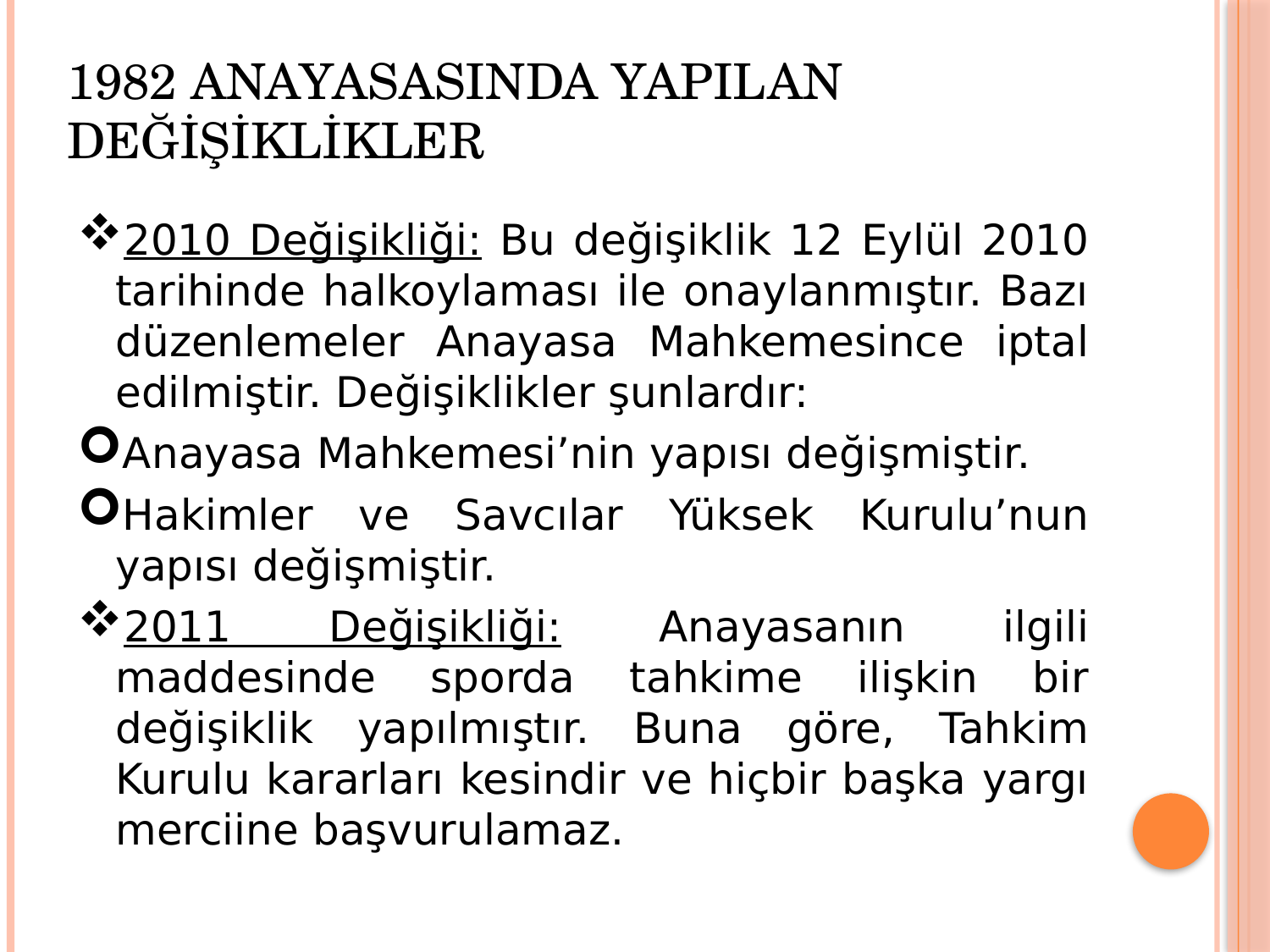

# 1982 ANAYASASINDA YAPILAN DEĞİŞİKLİKLER
2010 Değişikliği: Bu değişiklik 12 Eylül 2010 tarihinde halkoylaması ile onaylanmıştır. Bazı düzenlemeler Anayasa Mahkemesince iptal edilmiştir. Değişiklikler şunlardır:
Anayasa Mahkemesi’nin yapısı değişmiştir.
Hakimler ve Savcılar Yüksek Kurulu’nun yapısı değişmiştir.
2011 Değişikliği: Anayasanın ilgili maddesinde sporda tahkime ilişkin bir değişiklik yapılmıştır. Buna göre, Tahkim Kurulu kararları kesindir ve hiçbir başka yargı merciine başvurulamaz.